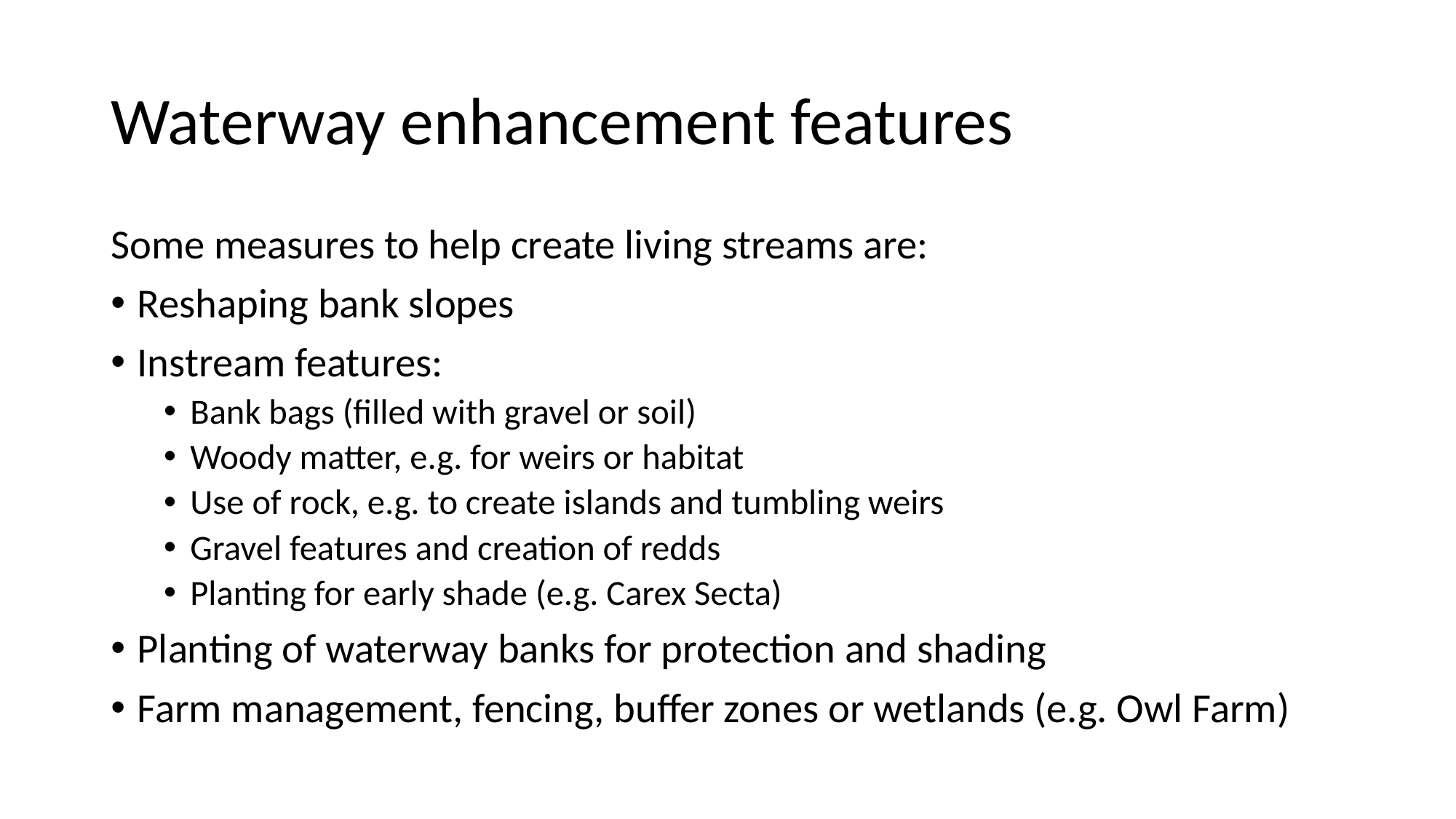

# Waterway enhancement features
Some measures to help create living streams are:
Reshaping bank slopes
Instream features:
Bank bags (filled with gravel or soil)
Woody matter, e.g. for weirs or habitat
Use of rock, e.g. to create islands and tumbling weirs
Gravel features and creation of redds
Planting for early shade (e.g. Carex Secta)
Planting of waterway banks for protection and shading
Farm management, fencing, buffer zones or wetlands (e.g. Owl Farm)